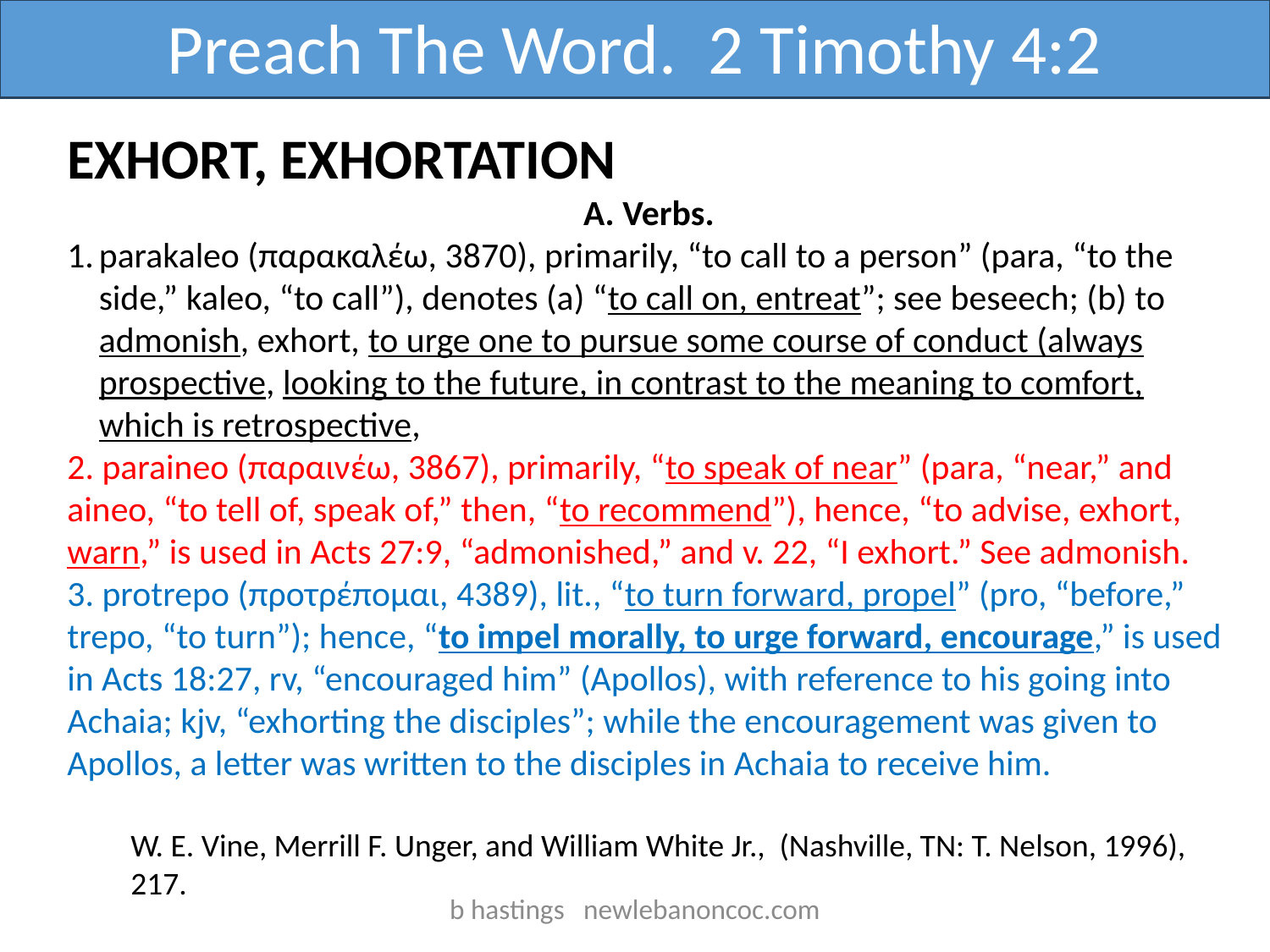

Preach The Word.  2 Timothy 4:2
EXHORT, EXHORTATION
A. Verbs.
parakaleo (παρακαλέω, 3870), primarily, “to call to a person” (para, “to the side,” kaleo, “to call”), denotes (a) “to call on, entreat”; see beseech; (b) to admonish, exhort, to urge one to pursue some course of conduct (always prospective, looking to the future, in contrast to the meaning to comfort, which is retrospective,
2. paraineo (παραινέω, 3867), primarily, “to speak of near” (para, “near,” and aineo, “to tell of, speak of,” then, “to recommend”), hence, “to advise, exhort, warn,” is used in Acts 27:9, “admonished,” and v. 22, “I exhort.” See admonish.
3. protrepo (προτρέπομαι, 4389), lit., “to turn forward, propel” (pro, “before,” trepo, “to turn”); hence, “to impel morally, to urge forward, encourage,” is used in Acts 18:27, rv, “encouraged him” (Apollos), with reference to his going into Achaia; kjv, “exhorting the disciples”; while the encouragement was given to Apollos, a letter was written to the disciples in Achaia to receive him.

W. E. Vine, Merrill F. Unger, and William White Jr.,  (Nashville, TN: T. Nelson, 1996), 217.

b hastings   newlebanoncoc.com